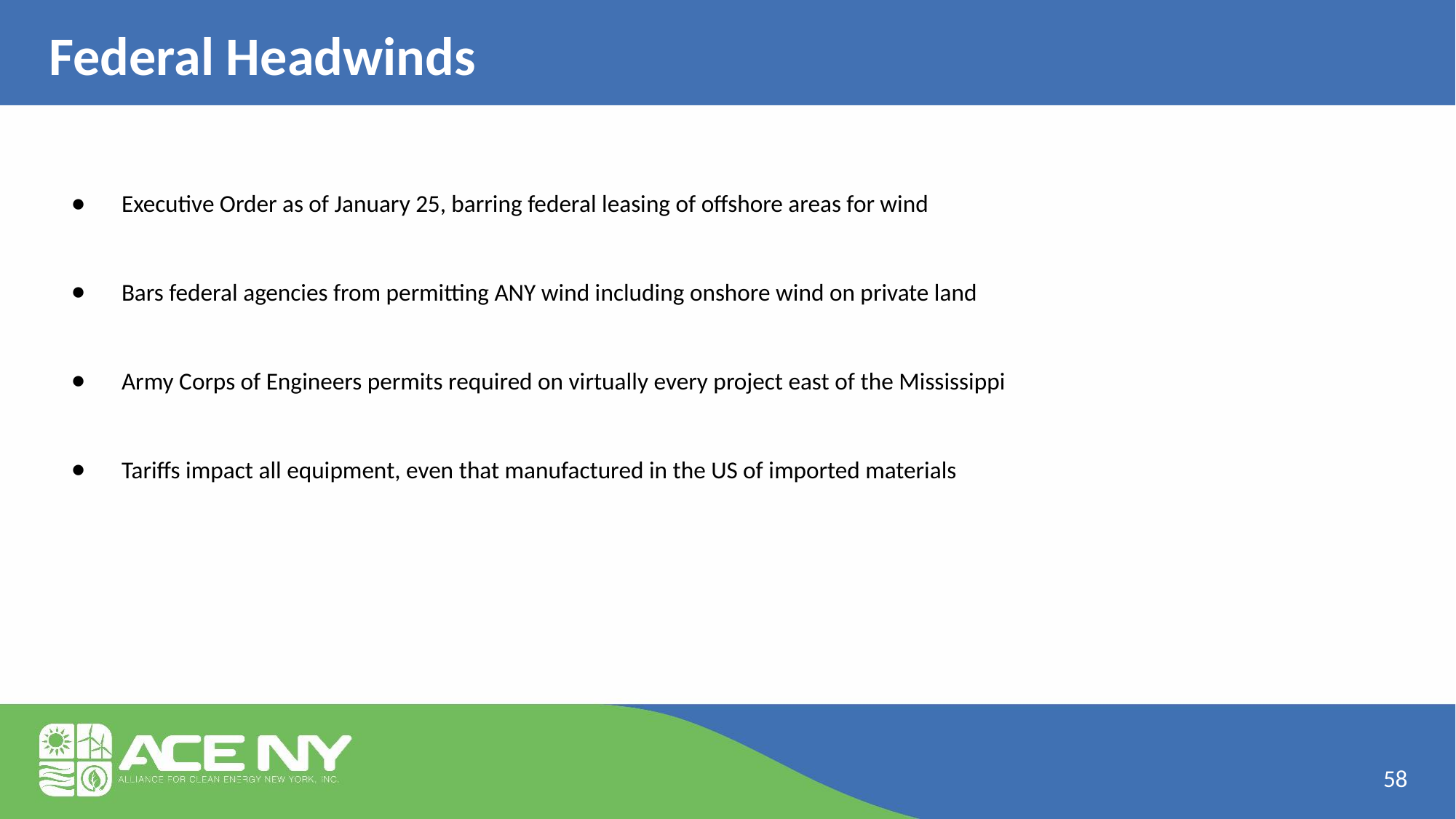

# Federal Headwinds
Executive Order as of January 25, barring federal leasing of offshore areas for wind
Bars federal agencies from permitting ANY wind including onshore wind on private land
Army Corps of Engineers permits required on virtually every project east of the Mississippi
Tariffs impact all equipment, even that manufactured in the US of imported materials

58